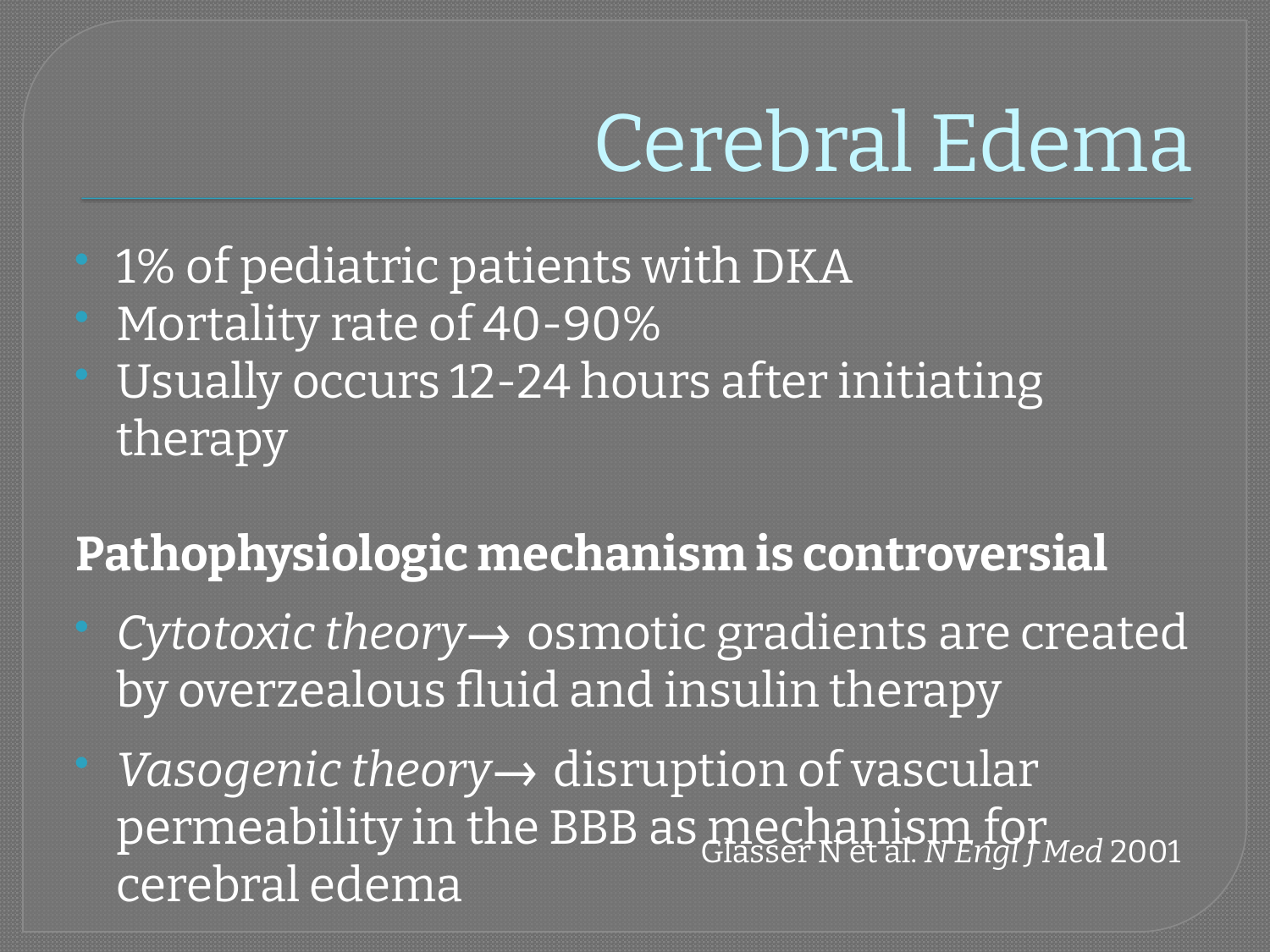

# Cerebral Edema
1% of pediatric patients with DKA
Mortality rate of 40-90%
Usually occurs 12-24 hours after initiating therapy

Pathophysiologic mechanism is controversial

Cytotoxic theory→ osmotic gradients are created by overzealous fluid and insulin therapy

Vasogenic theory→ disruption of vascular permeability in the BBB as mechanism for cerebral edema
Glasser N et al. N Engl J Med 2001